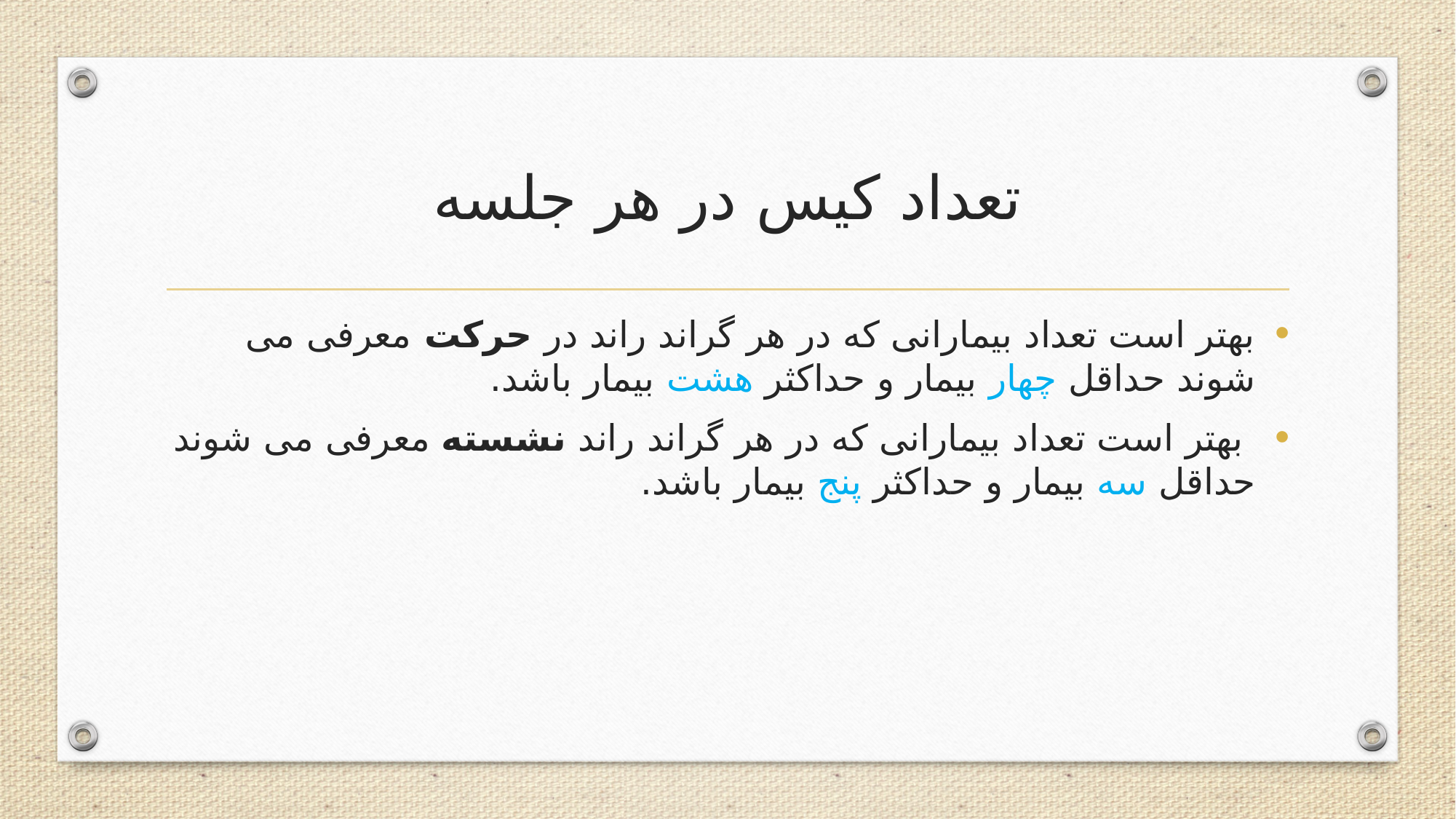

# تعداد کیس در هر جلسه
بهتر است تعداد بیمارانی که در هر گراند راند در حرکت معرفی می شوند حداقل چهار بیمار و حداکثر هشت بیمار باشد.
 بهتر است تعداد بیمارانی که در هر گراند راند نشسته معرفی می شوند حداقل سه بیمار و حداکثر پنج بیمار باشد.